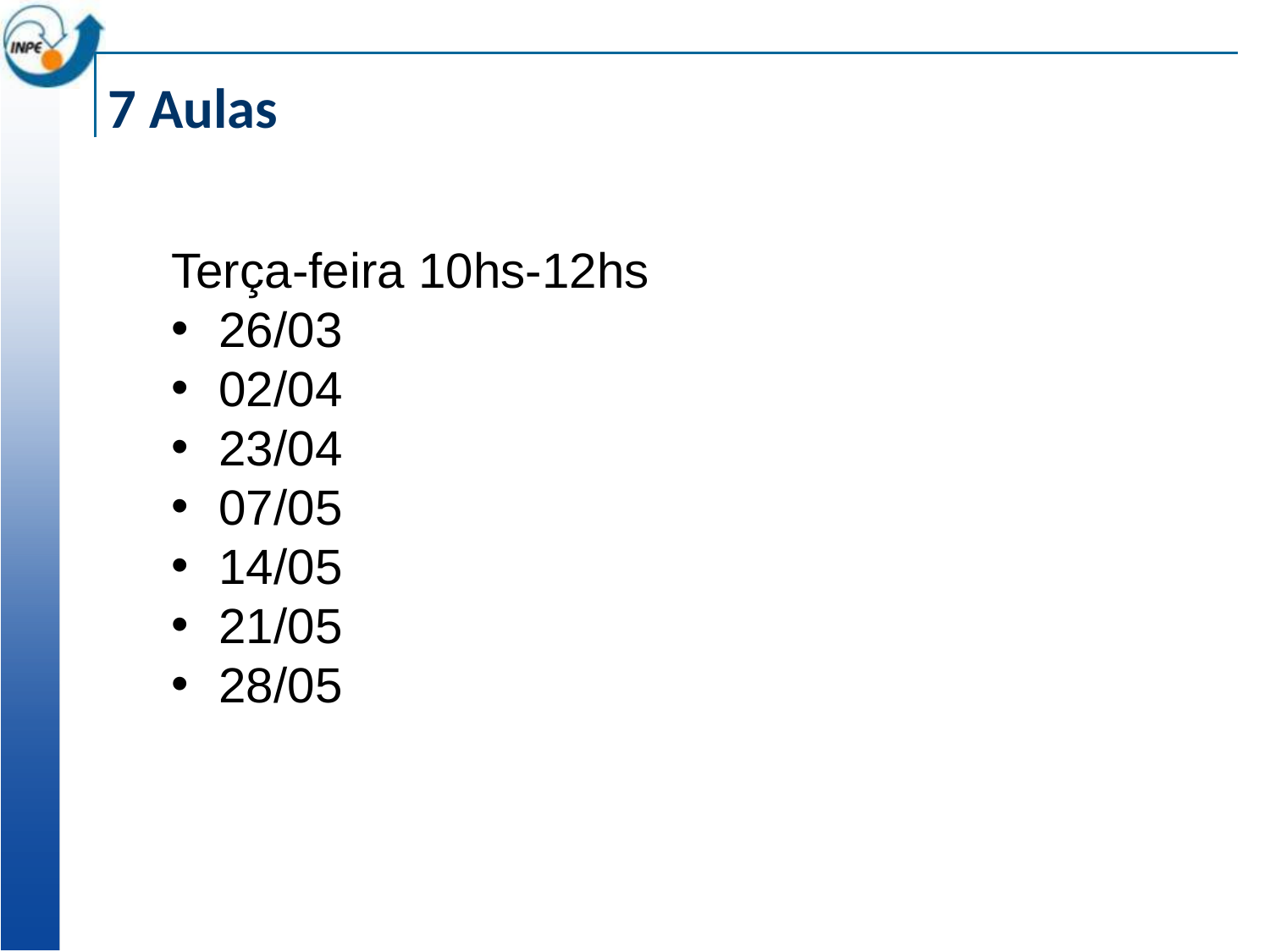

# 7 Aulas
Terça-feira 10hs-12hs
26/03
02/04
23/04
07/05
14/05
21/05
28/05